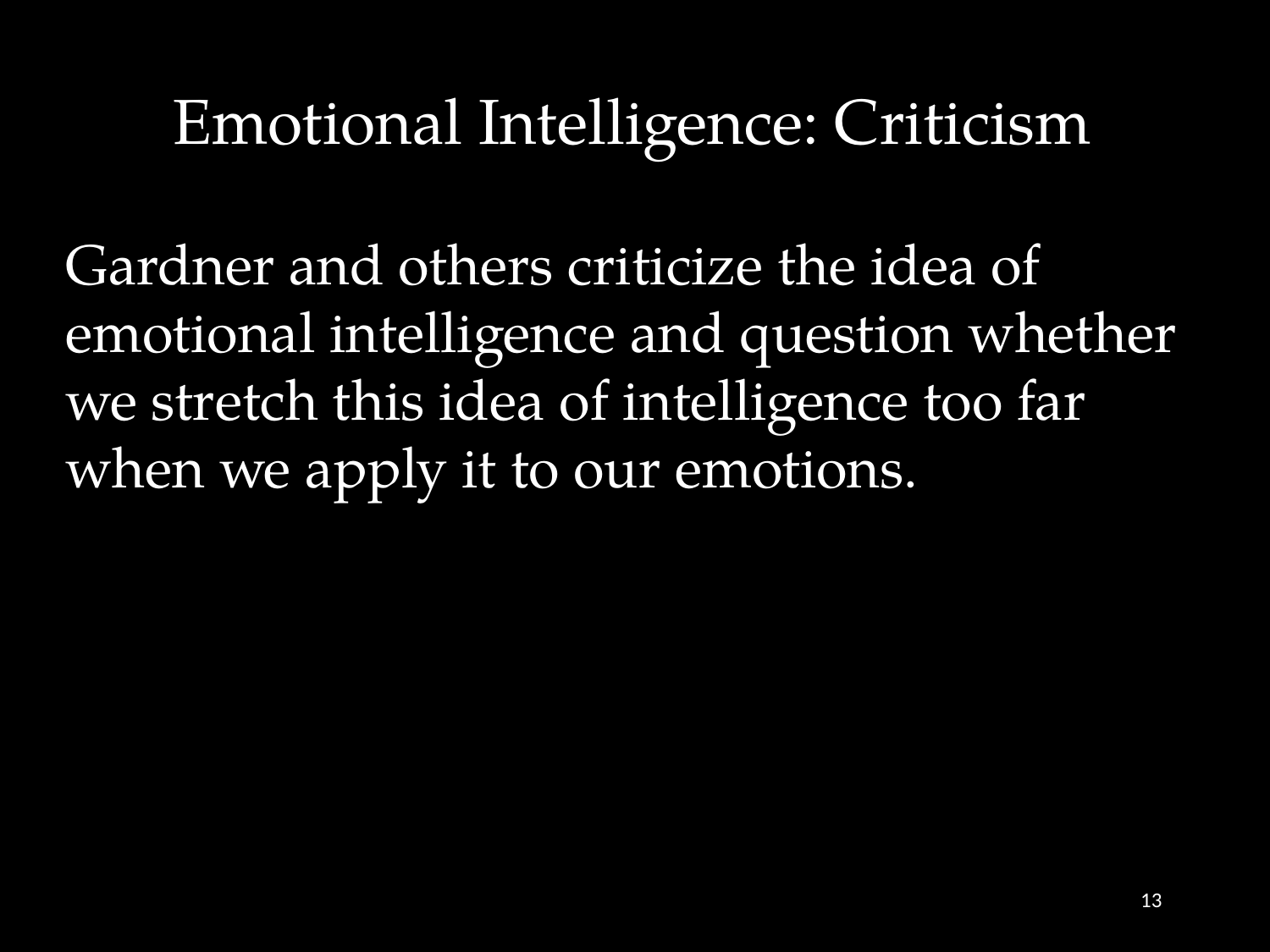

# Emotional Intelligence: Criticism
Gardner and others criticize the idea of emotional intelligence and question whether we stretch this idea of intelligence too far when we apply it to our emotions.
13